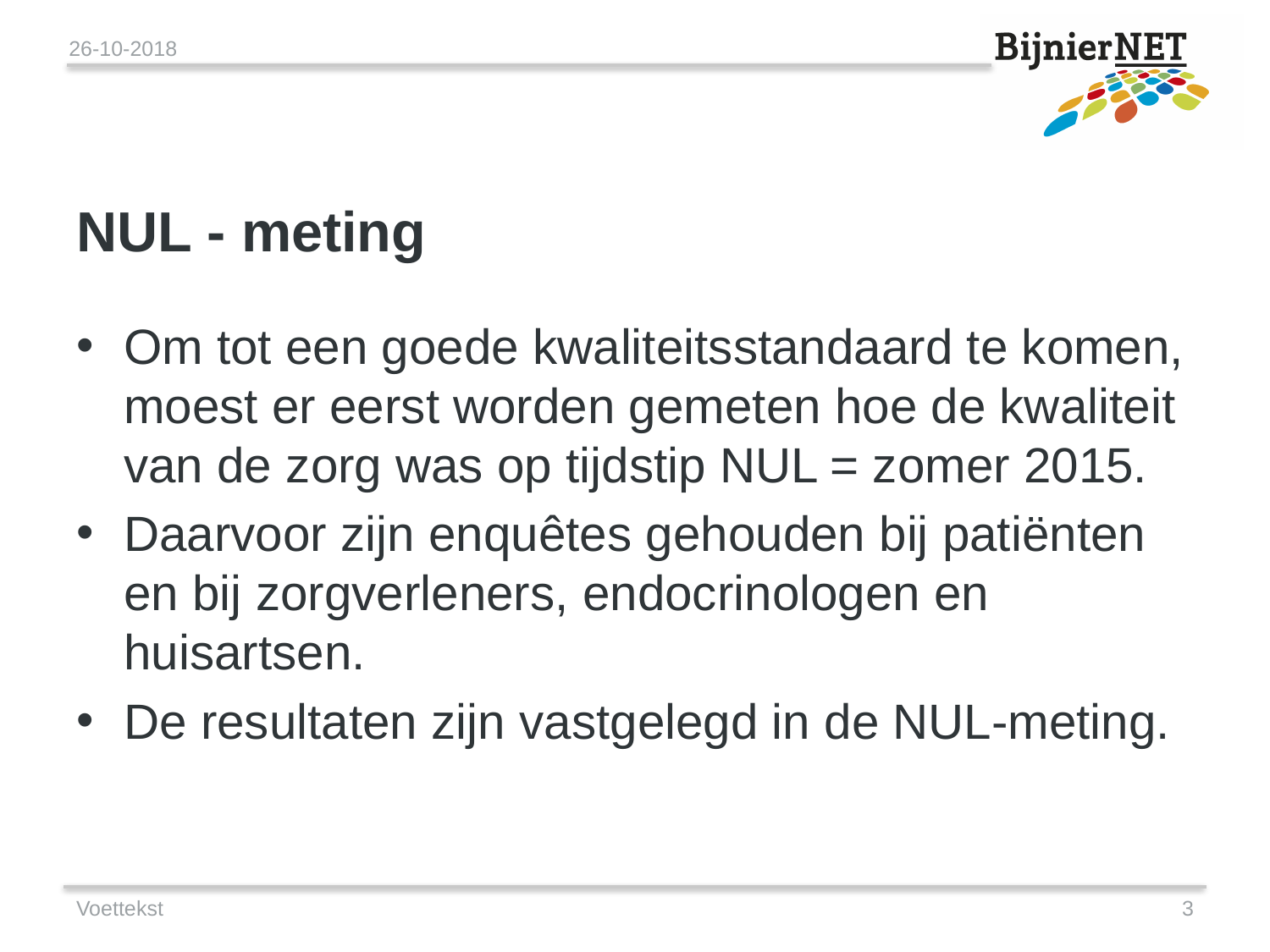

26-10-2018
# NUL - meting
Om tot een goede kwaliteitsstandaard te komen, moest er eerst worden gemeten hoe de kwaliteit van de zorg was op tijdstip NUL = zomer 2015.
Daarvoor zijn enquêtes gehouden bij patiënten en bij zorgverleners, endocrinologen en huisartsen.
De resultaten zijn vastgelegd in de NUL-meting.

Voettekst
3